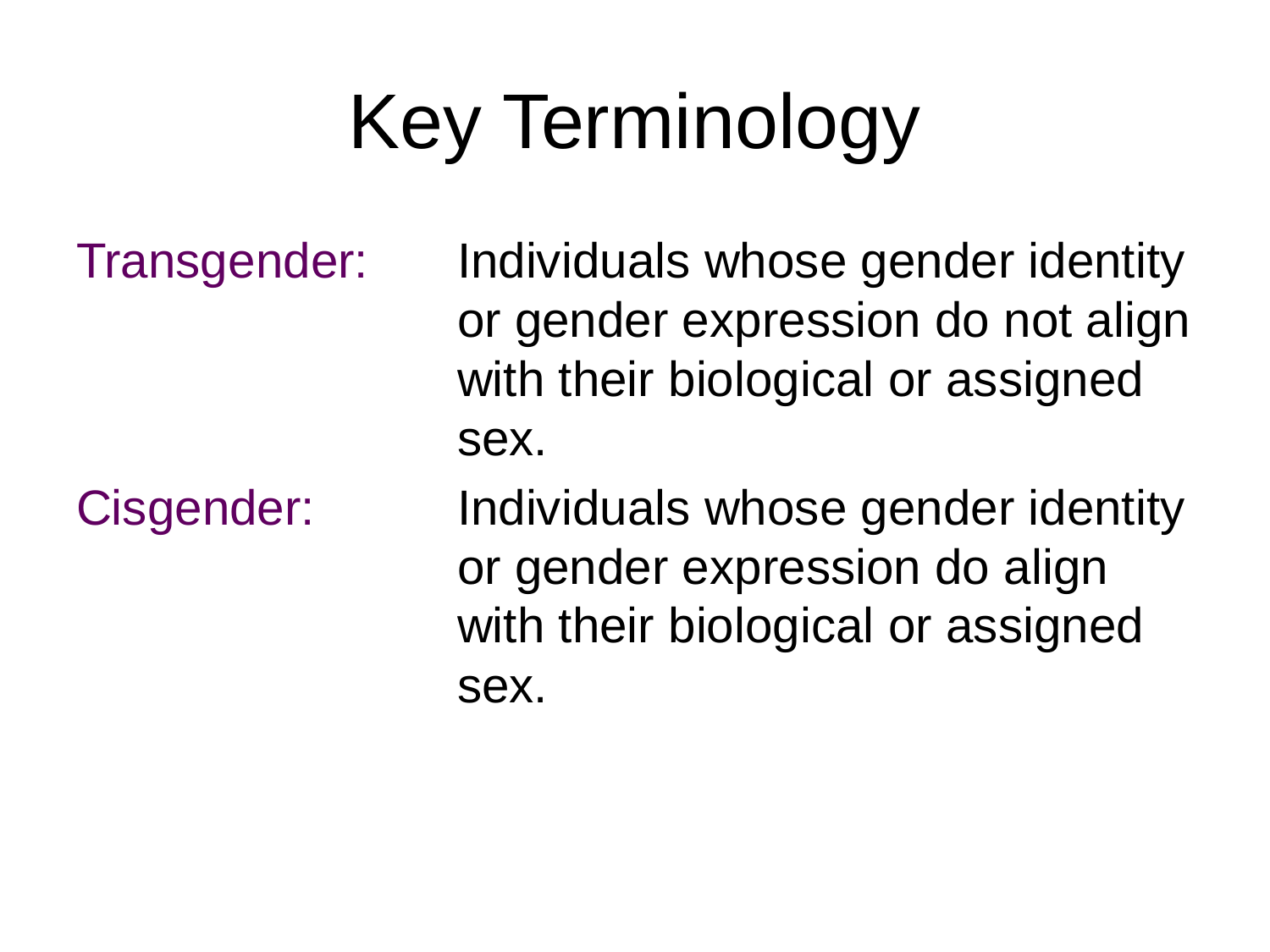

# Key Terminology
Transgender: 	Individuals whose gender identity 			or gender expression do not align 			with their biological or assigned 			sex.
Cisgender: 		Individuals whose gender identity			or gender expression do align 			with their biological or assigned 			sex.